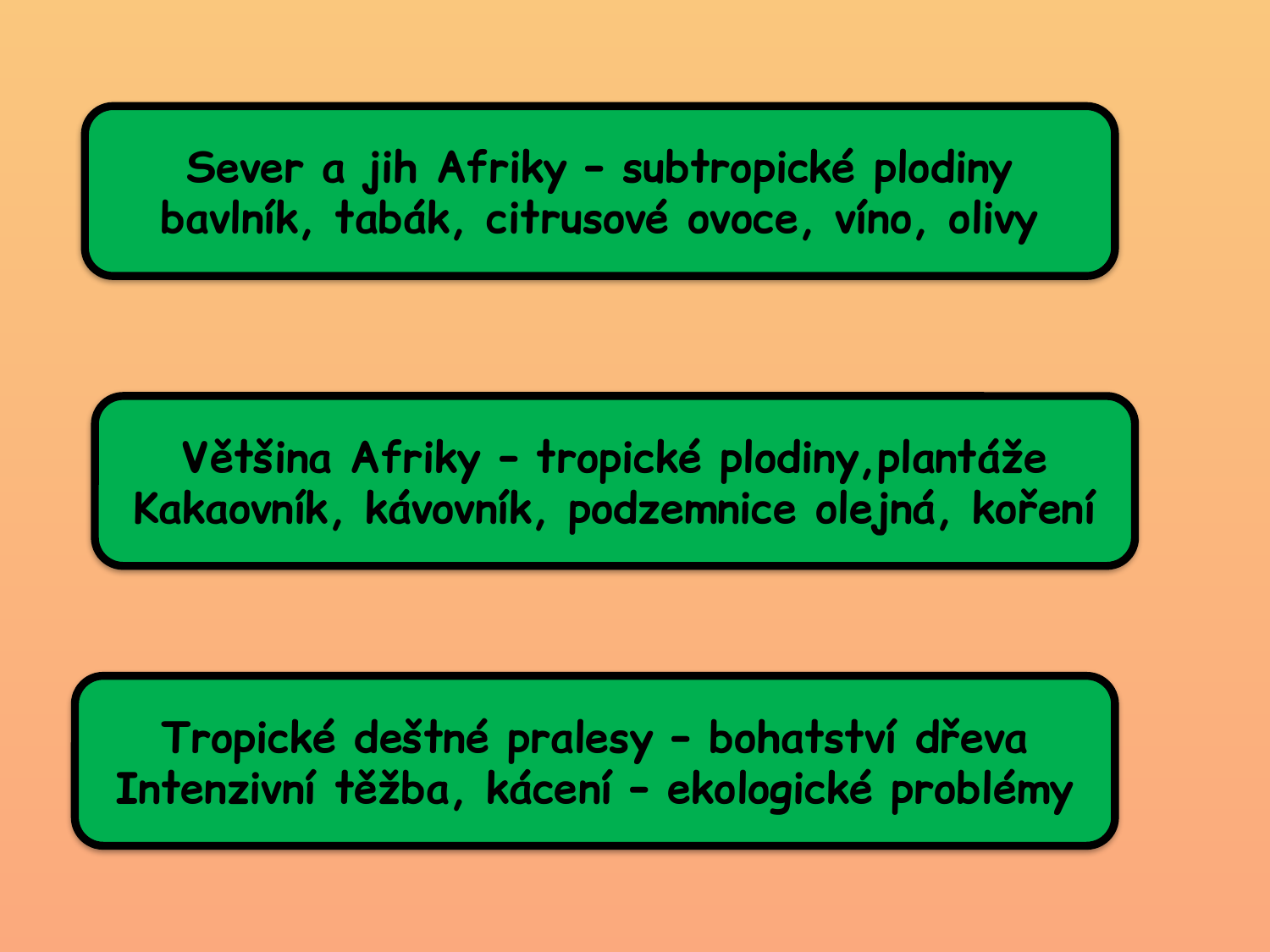

Sever a jih Afriky – subtropické plodiny
bavlník, tabák, citrusové ovoce, víno, olivy
Většina Afriky – tropické plodiny,plantáže
Kakaovník, kávovník, podzemnice olejná, koření
Tropické deštné pralesy – bohatství dřeva
Intenzivní těžba, kácení – ekologické problémy